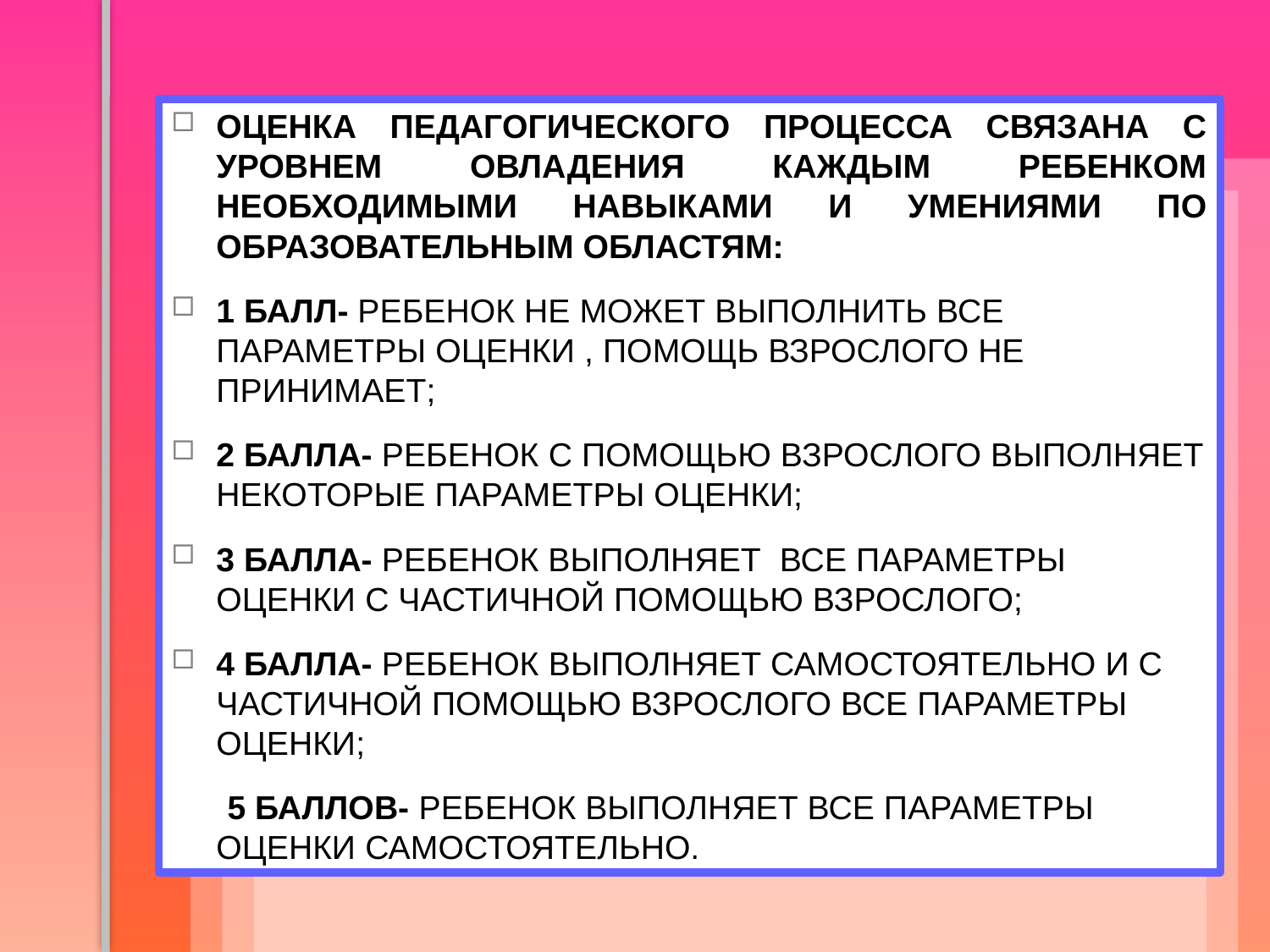

ОЦЕНКА ПЕДАГОГИЧЕСКОГО ПРОЦЕССА СВЯЗАНА С УРОВНЕМ ОВЛАДЕНИЯ КАЖДЫМ РЕБЕНКОМ НЕОБХОДИМЫМИ НАВЫКАМИ И УМЕНИЯМИ ПО ОБРАЗОВАТЕЛЬНЫМ ОБЛАСТЯМ:
1 БАЛЛ- РЕБЕНОК НЕ МОЖЕТ ВЫПОЛНИТЬ ВСЕ ПАРАМЕТРЫ ОЦЕНКИ , ПОМОЩЬ ВЗРОСЛОГО НЕ ПРИНИМАЕТ;
2 БАЛЛА- РЕБЕНОК С ПОМОЩЬЮ ВЗРОСЛОГО ВЫПОЛНЯЕТ НЕКОТОРЫЕ ПАРАМЕТРЫ ОЦЕНКИ;
3 БАЛЛА- РЕБЕНОК ВЫПОЛНЯЕТ  ВСЕ ПАРАМЕТРЫ ОЦЕНКИ С ЧАСТИЧНОЙ ПОМОЩЬЮ ВЗРОСЛОГО;
4 БАЛЛА- РЕБЕНОК ВЫПОЛНЯЕТ САМОСТОЯТЕЛЬНО И С ЧАСТИЧНОЙ ПОМОЩЬЮ ВЗРОСЛОГО ВСЕ ПАРАМЕТРЫ ОЦЕНКИ;
      5 БАЛЛОВ- РЕБЕНОК ВЫПОЛНЯЕТ ВСЕ ПАРАМЕТРЫ ОЦЕНКИ САМОСТОЯТЕЛЬНО.